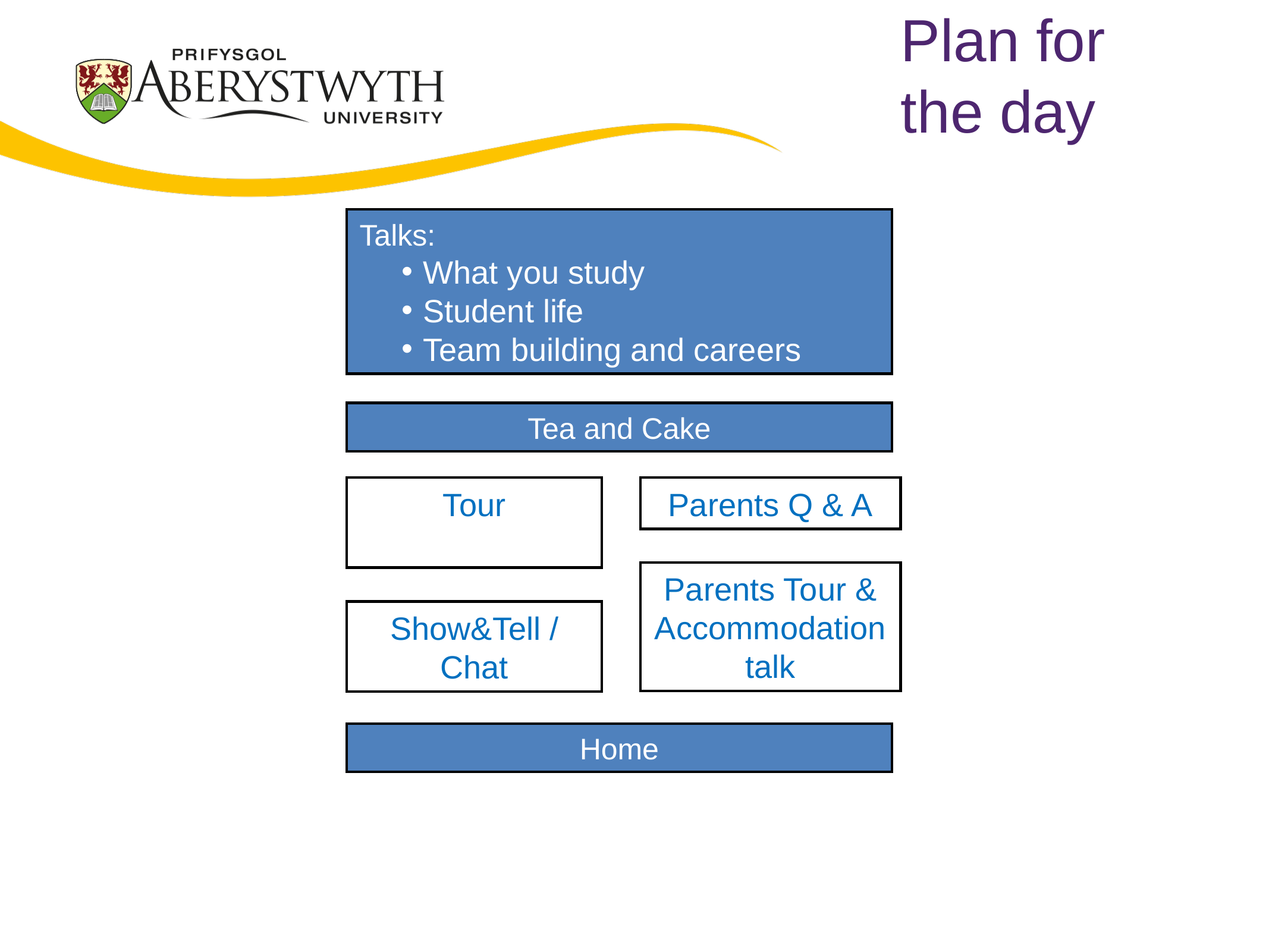

# Plan for the day
Talks:
What you study
Student life
Team building and careers
Tea and Cake
Tour
Parents Q & A
Parents Tour &
Accommodation
talk
Show&Tell / Chat
Home